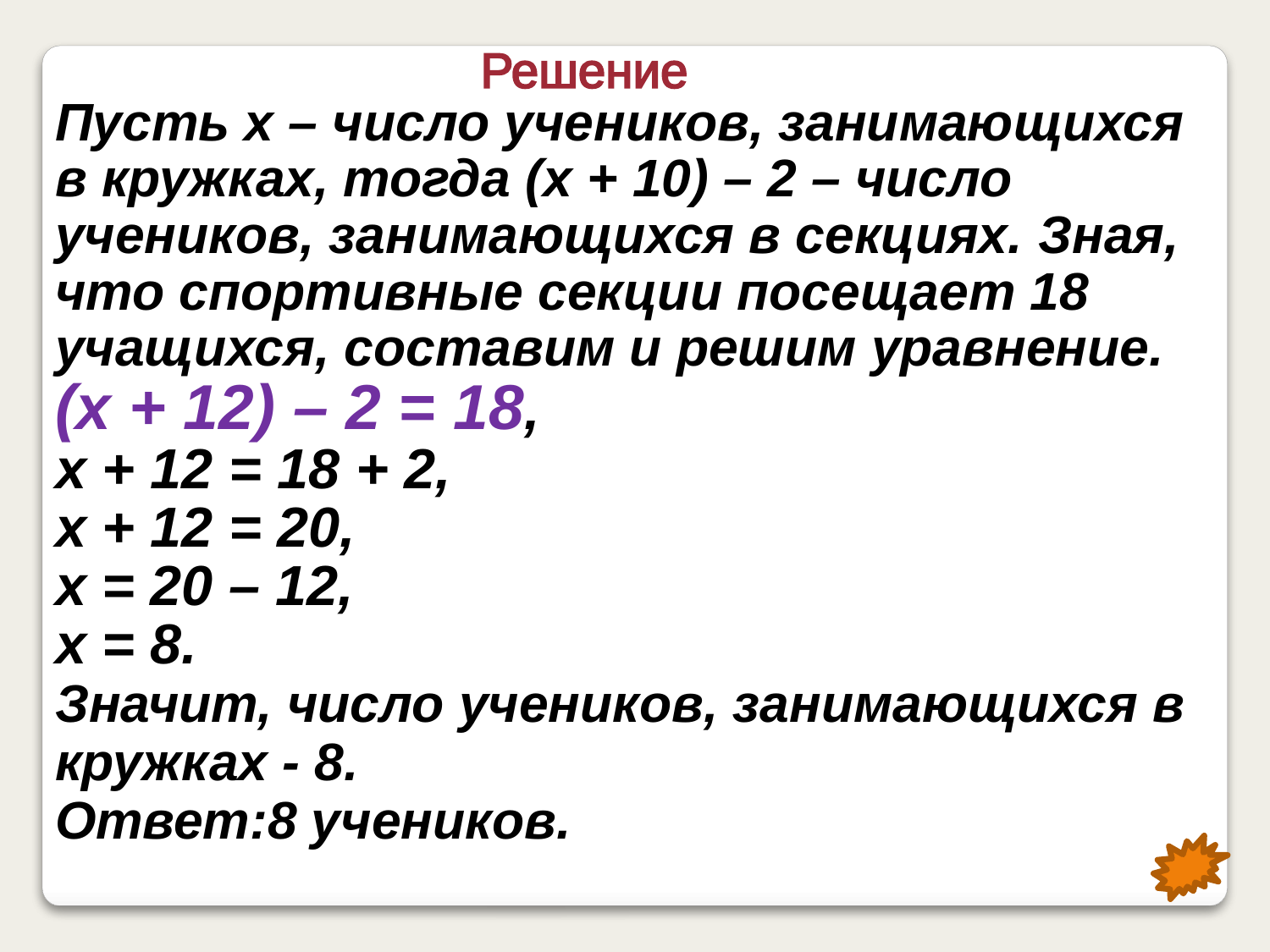

Решение
Пусть х – число учеников, занимающихся в кружках, тогда (х + 10) – 2 – число учеников, занимающихся в секциях. Зная, что спортивные секции посещает 18 учащихся, составим и решим уравнение.
(х + 12) – 2 = 18,
х + 12 = 18 + 2,
х + 12 = 20,
х = 20 – 12,
х = 8.
Значит, число учеников, занимающихся в кружках - 8.
Ответ:8 учеников.